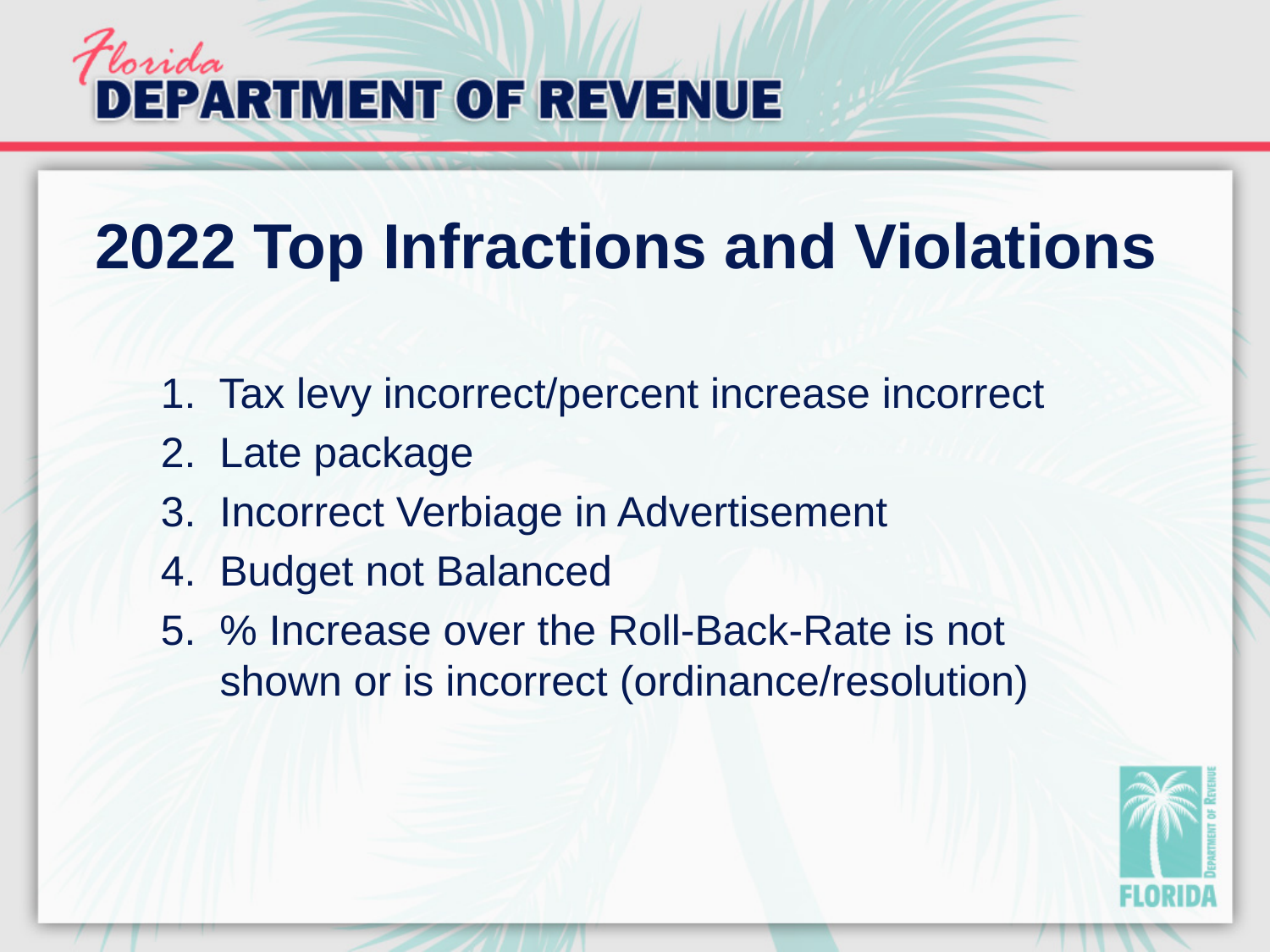

# 2022 Top Infractions and Violations
1.  Tax levy incorrect/percent increase incorrect
2.  Late package
3.  Incorrect Verbiage in Advertisement
4.  Budget not Balanced
5.  % Increase over the Roll-Back-Rate is not
     shown or is incorrect (ordinance/resolution)